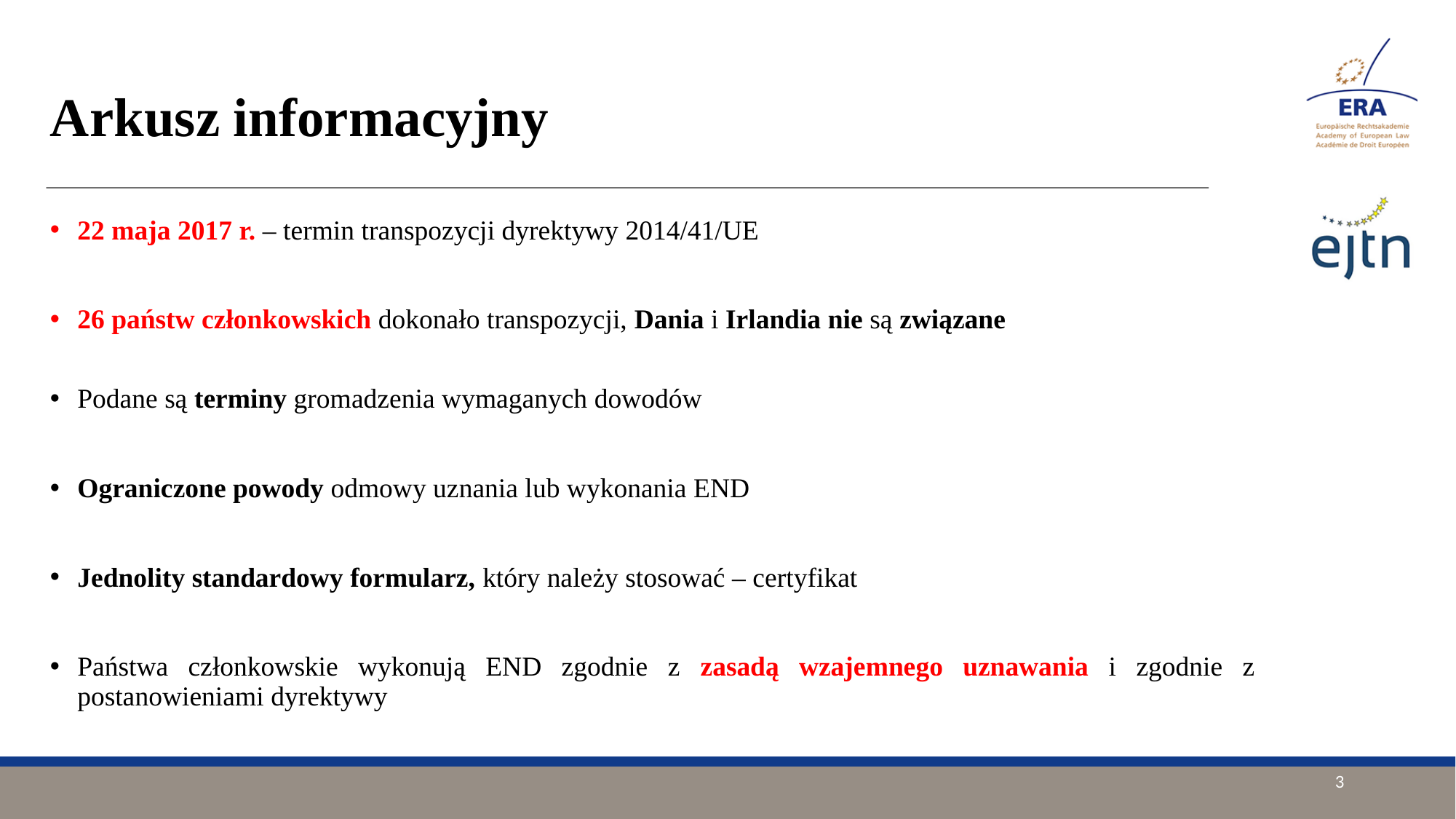

# Arkusz informacyjny

22 maja 2017 r. – termin transpozycji dyrektywy 2014/41/UE

26 państw członkowskich dokonało transpozycji, Dania i Irlandia nie są związane

Podane są terminy gromadzenia wymaganych dowodów

Ograniczone powody odmowy uznania lub wykonania END

Jednolity standardowy formularz, który należy stosować – certyfikat

Państwa członkowskie wykonują END zgodnie z zasadą wzajemnego uznawania i zgodnie z postanowieniami dyrektywy

3